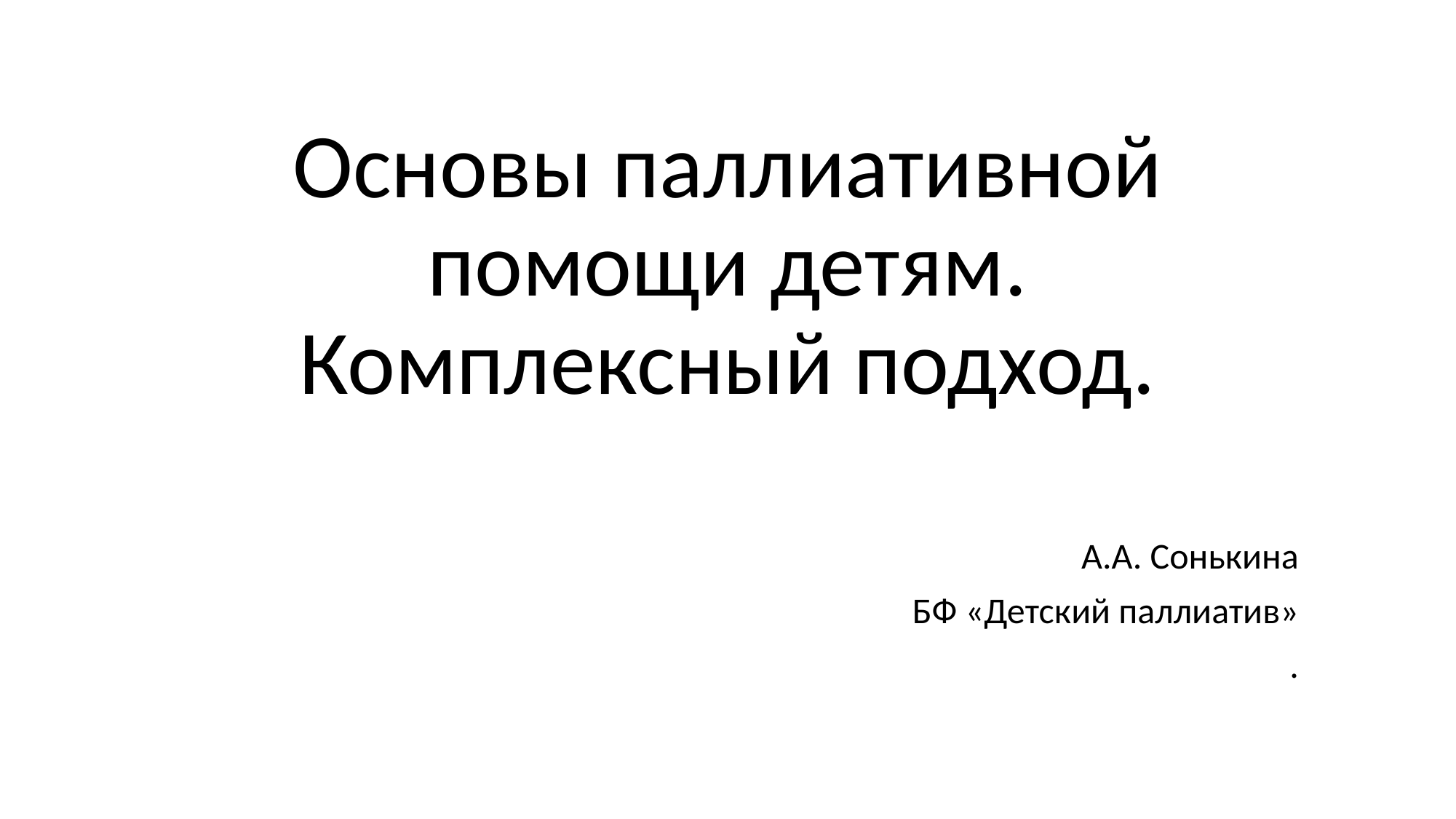

# Основы паллиативной помощи детям. Комплексный подход.
А.А. Сонькина
БФ «Детский паллиатив»
.